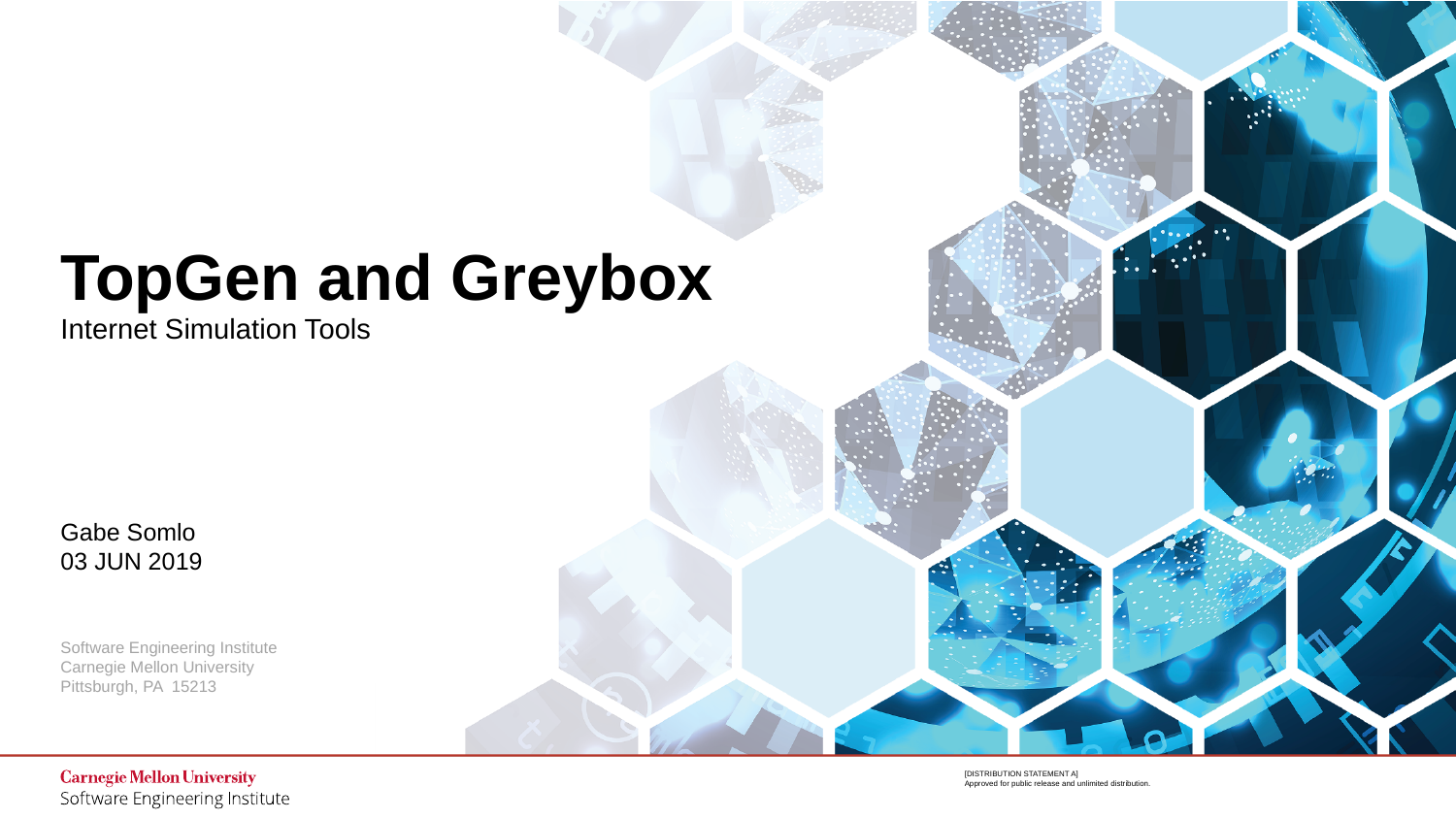

# TopGen and Greybox Internet Simulation Tools
Gabe Somlo
03 JUN 2019